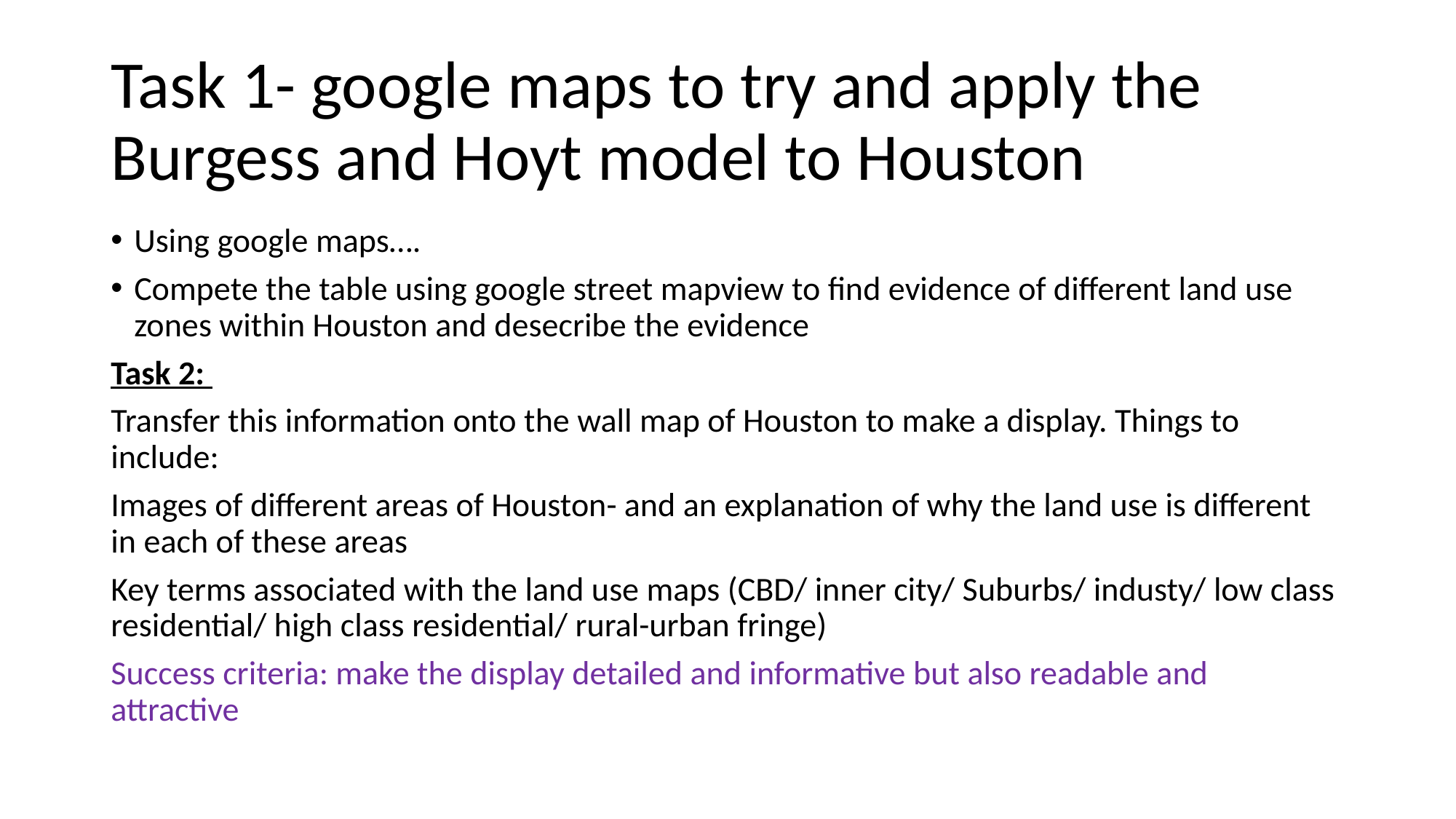

# Task 1- google maps to try and apply the Burgess and Hoyt model to Houston
Using google maps….
Compete the table using google street mapview to find evidence of different land use zones within Houston and desecribe the evidence
Task 2:
Transfer this information onto the wall map of Houston to make a display. Things to include:
Images of different areas of Houston- and an explanation of why the land use is different in each of these areas
Key terms associated with the land use maps (CBD/ inner city/ Suburbs/ industy/ low class residential/ high class residential/ rural-urban fringe)
Success criteria: make the display detailed and informative but also readable and attractive